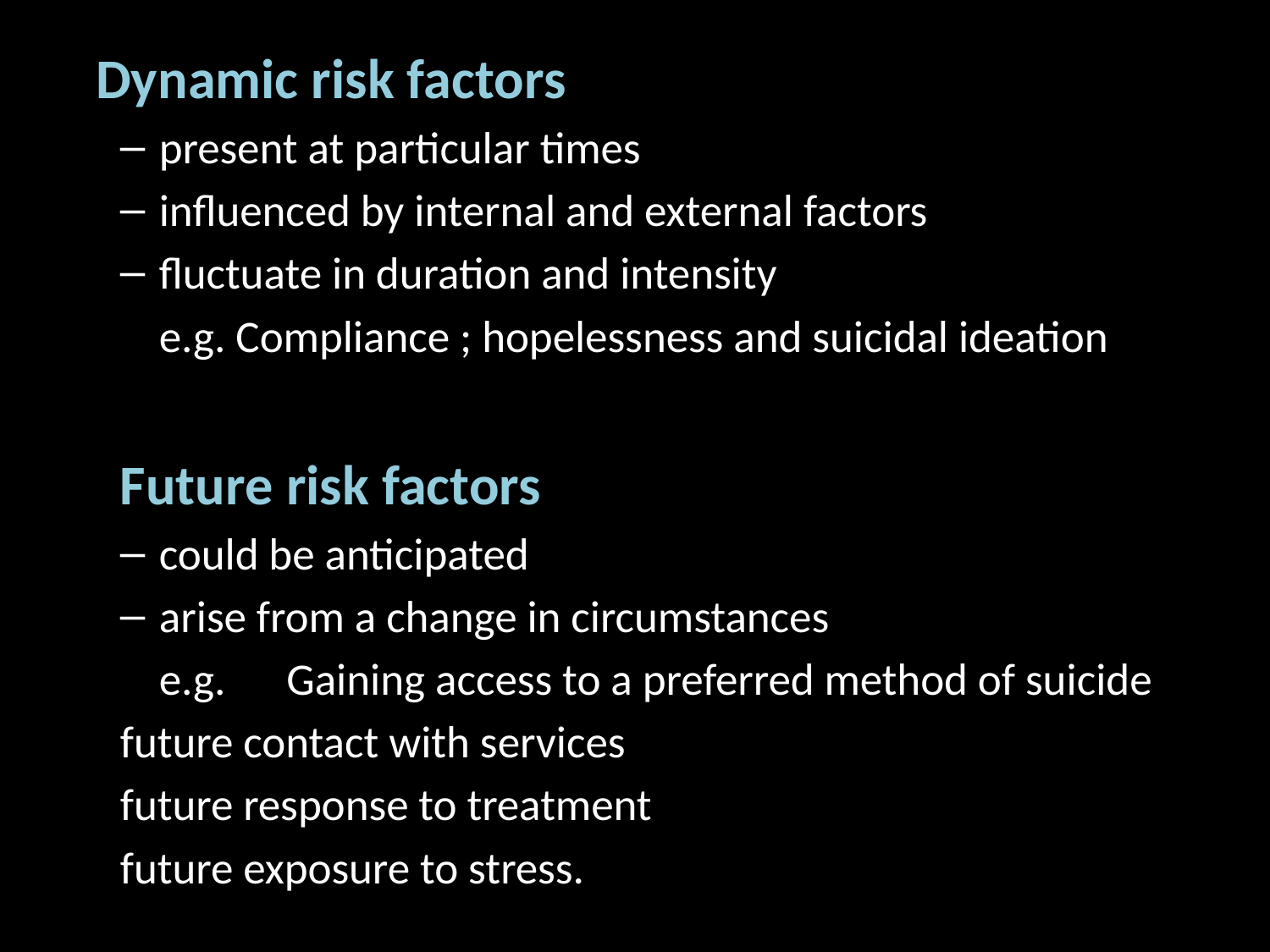

Dynamic risk factors
present at particular times
influenced by internal and external factors
fluctuate in duration and intensity
		e.g. Compliance ; hopelessness and suicidal ideation

Future risk factors
could be anticipated
arise from a change in circumstances
		e.g.      Gaining access to a preferred method of suicide
		future contact with services
		future response to treatment
		future exposure to stress.